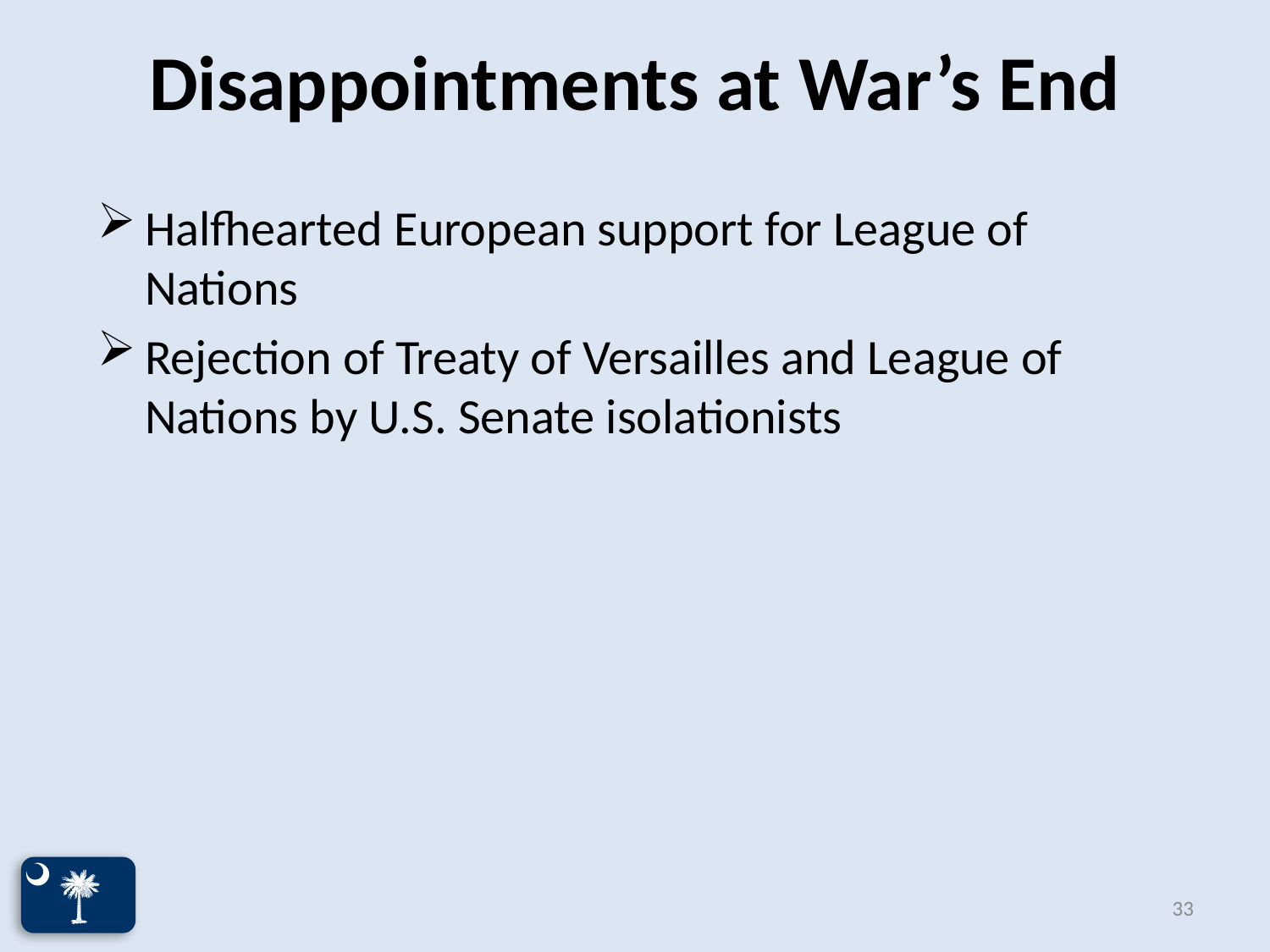

# Disappointments at War’s End
Halfhearted European support for League of Nations
Rejection of Treaty of Versailles and League of Nations by U.S. Senate isolationists

33